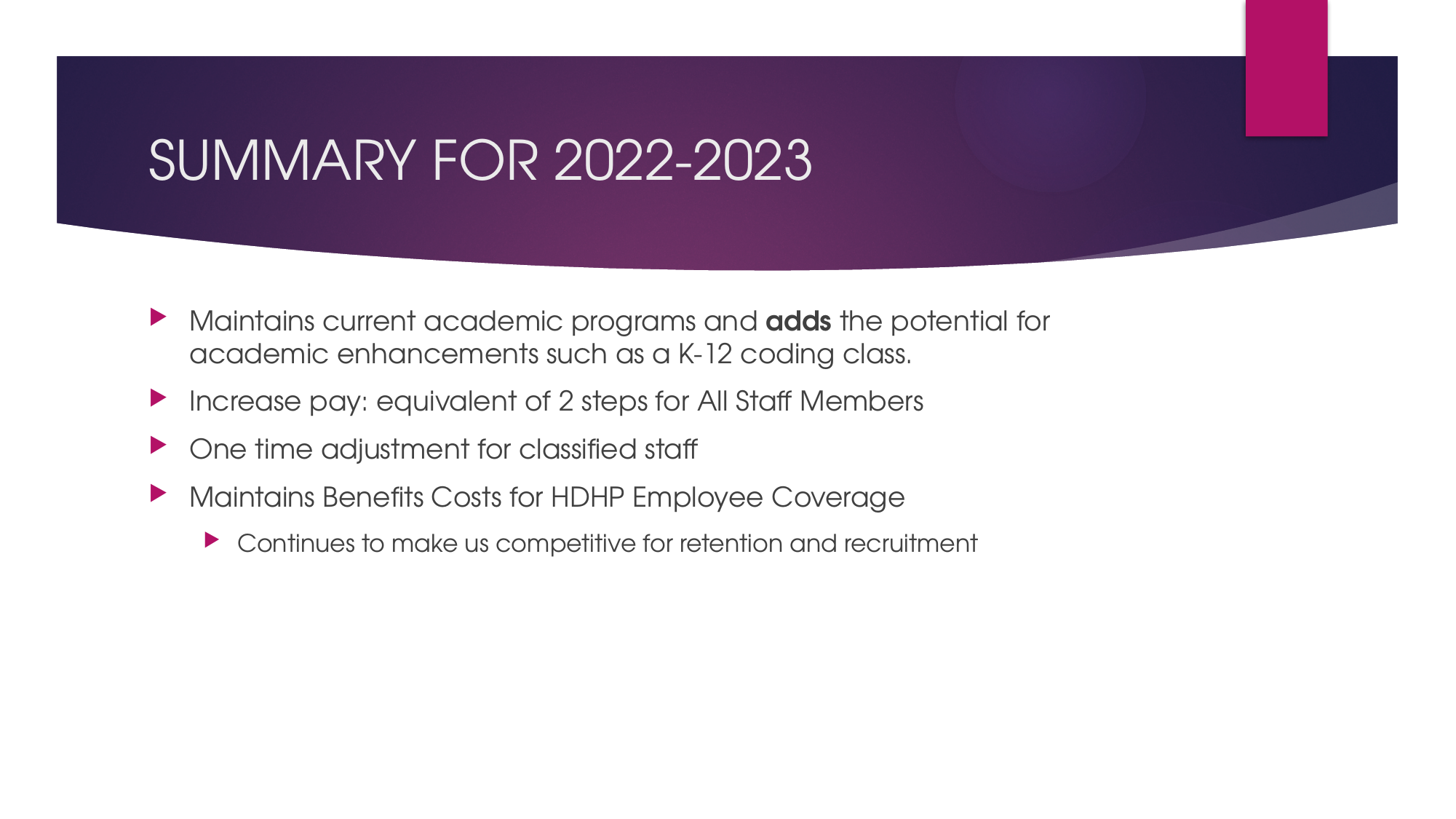

# SUMMARY FOR 2022-2023
Maintains current academic programs and adds the potential for academic enhancements such as a K-12 coding class.
Increase pay: equivalent of 2 steps for All Staff Members
One time adjustment for classified staff
Maintains Benefits Costs for HDHP Employee Coverage
Continues to make us competitive for retention and recruitment